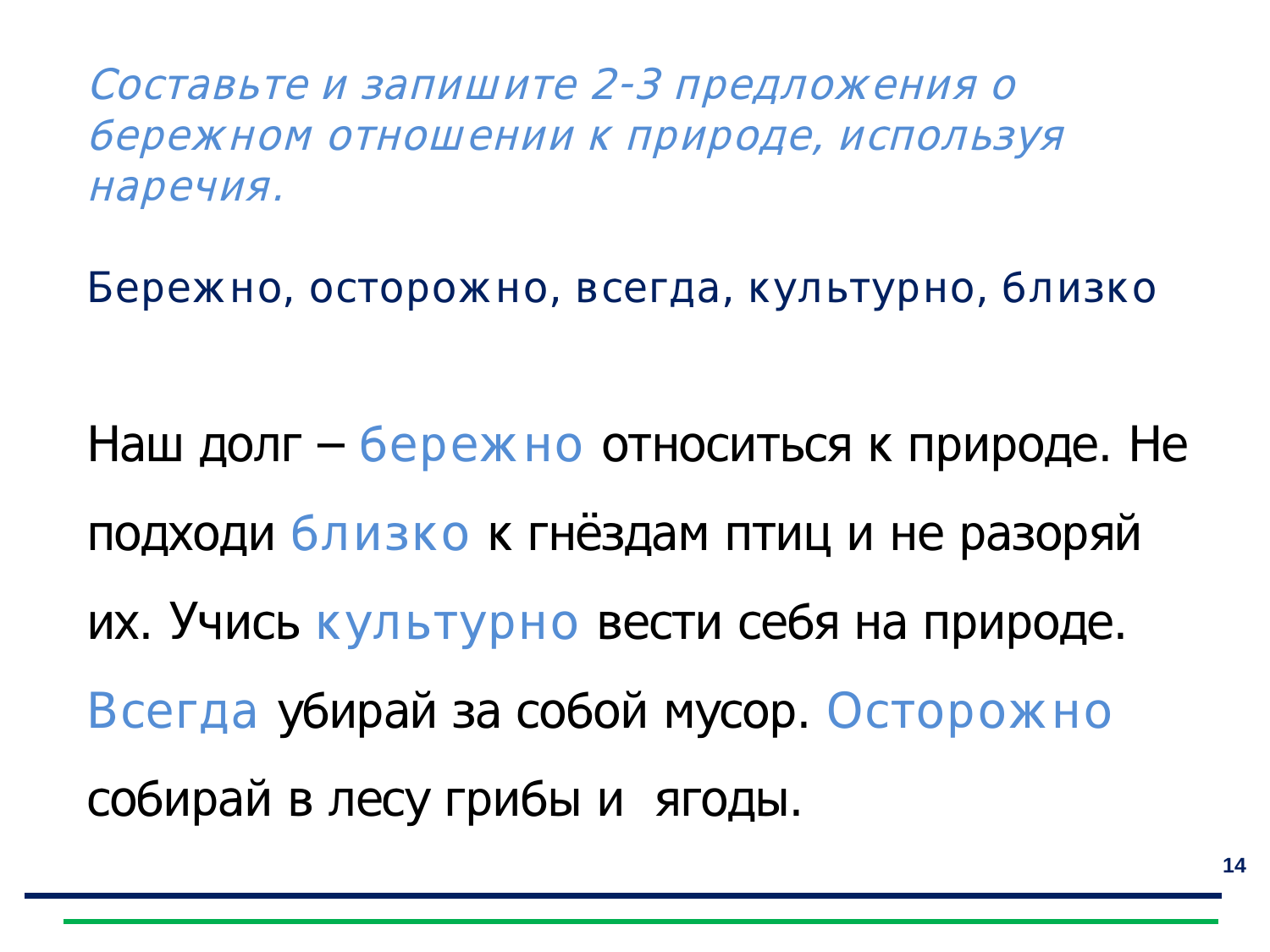

Составьте и запишите 2-3 предложения о бережном отношении к природе, используя наречия.

Бережно, осторожно, всегда, культурно, близко

Отгадайте загадки
Наш долг – бережно относиться к природе. Не подходи близко к гнёздам птиц и не разоряй их. Учись культурно вести себя на природе. Всегда убирай за собой мусор. Осторожно собирай в лесу грибы и  ягоды.
14